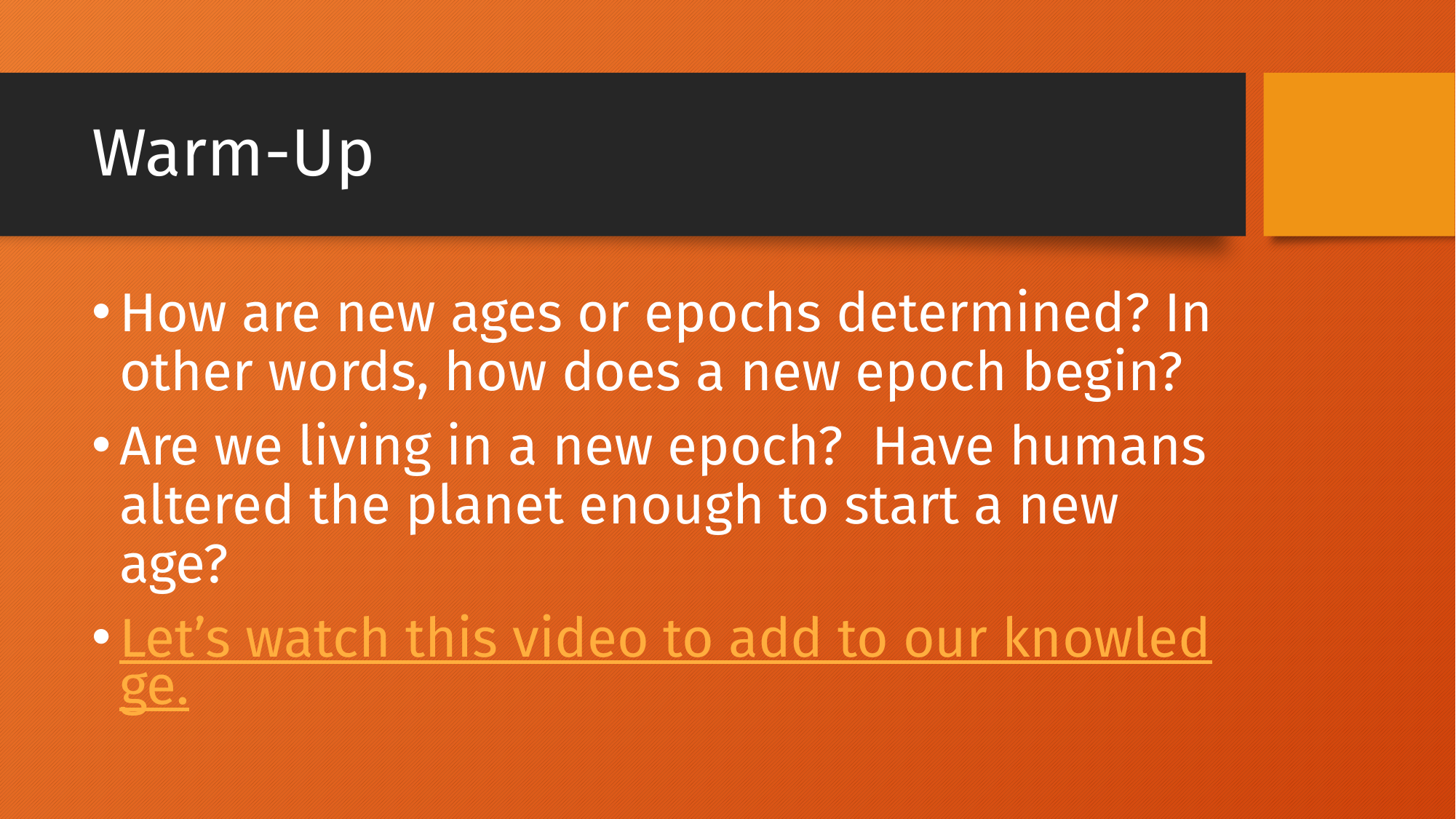

# Warm-Up
How are new ages or epochs determined? In other words, how does a new epoch begin?
Are we living in a new epoch?  Have humans altered the planet enough to start a new age?
Let’s watch this video to add to our knowledge.